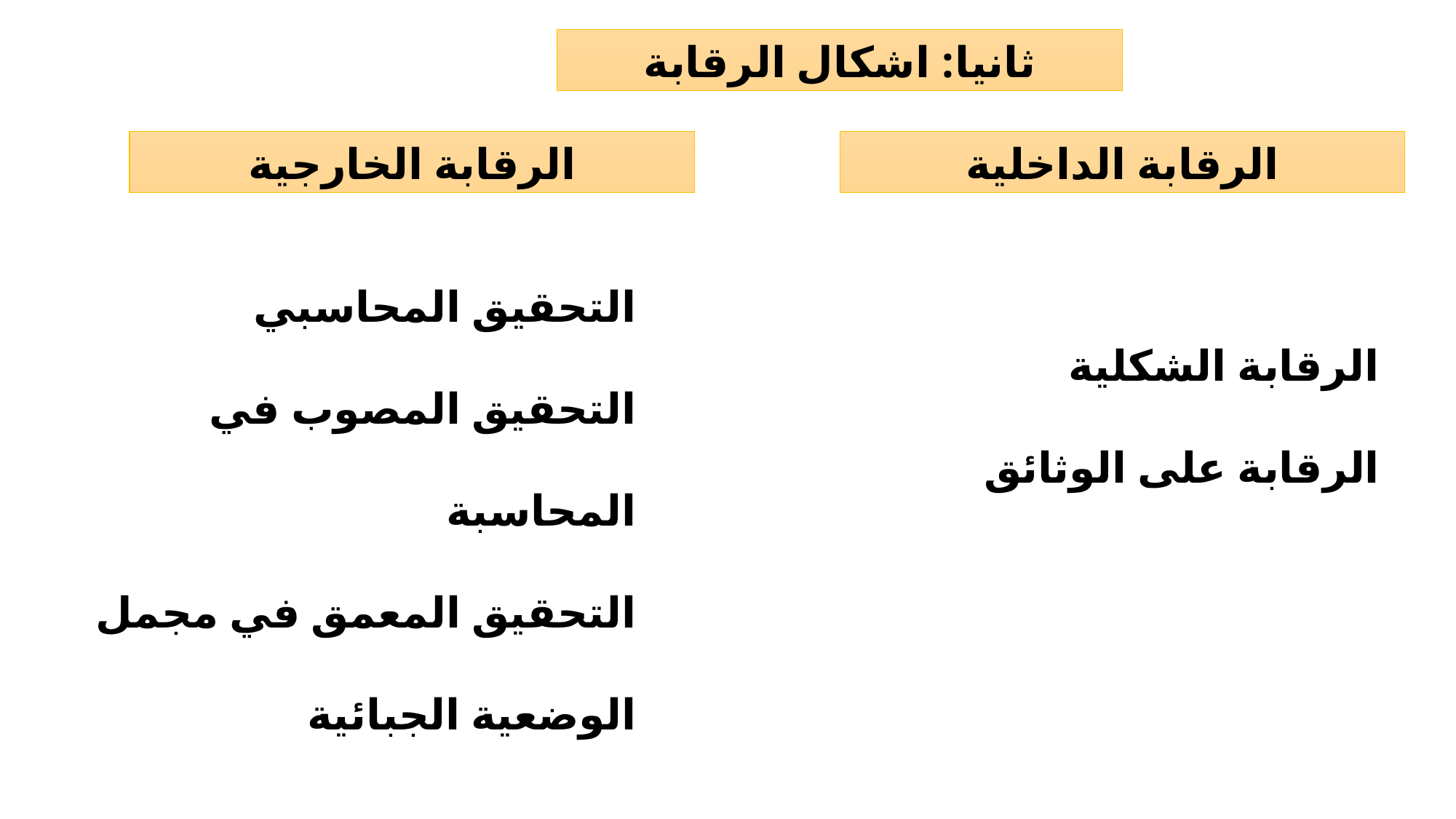

ثانيا: اشكال الرقابة
الرقابة الخارجية
الرقابة الداخلية
التحقيق المحاسبي
التحقيق المصوب في المحاسبة
التحقيق المعمق في مجمل الوضعية الجبائية
الرقابة الشكلية
الرقابة على الوثائق